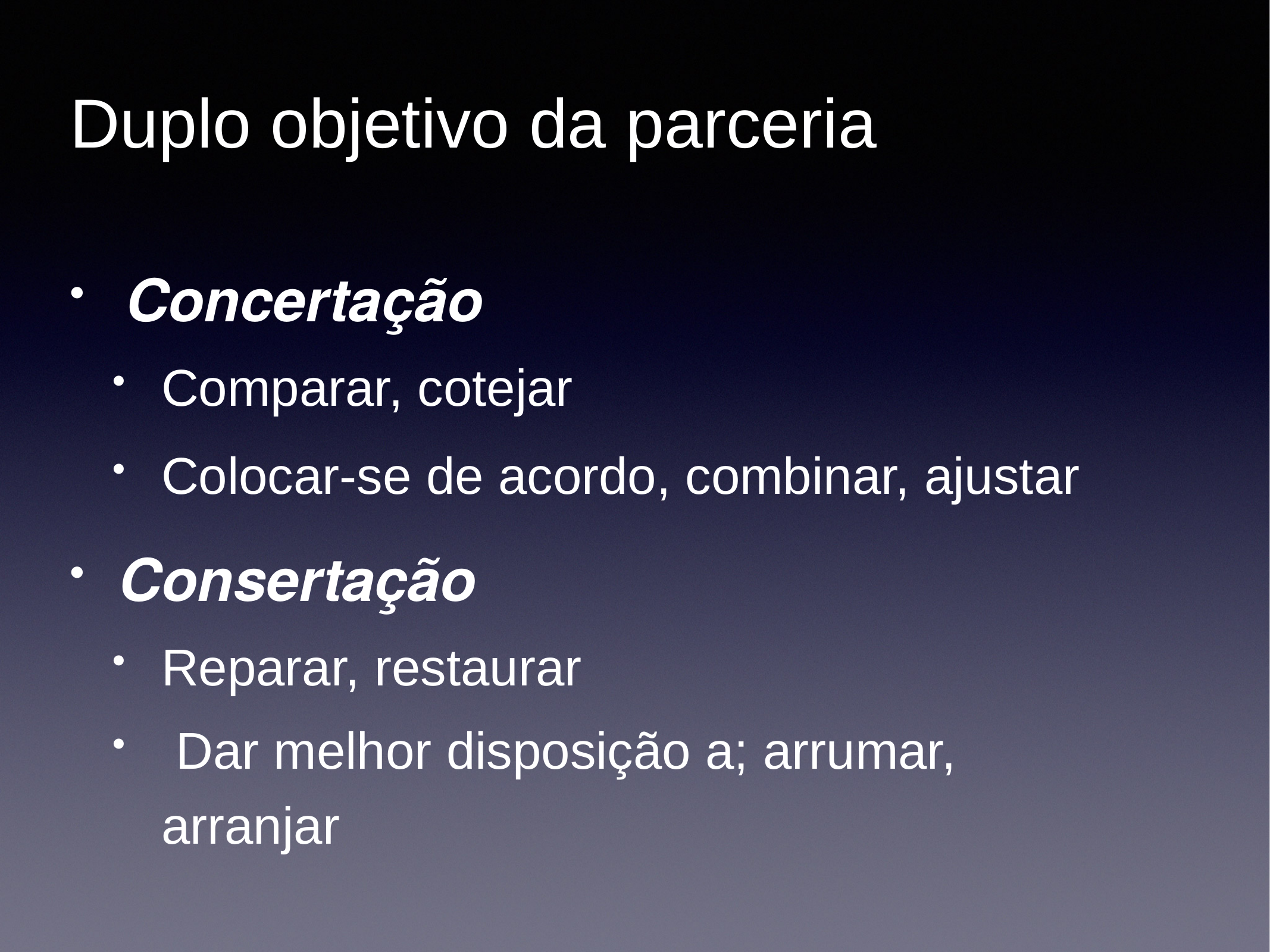

Duplo objetivo da parceria
Concertação
Comparar, cotejar
Colocar-se de acordo, combinar, ajustar
Consertação
Reparar, restaurar
 Dar melhor disposição a; arrumar, arranjar
12